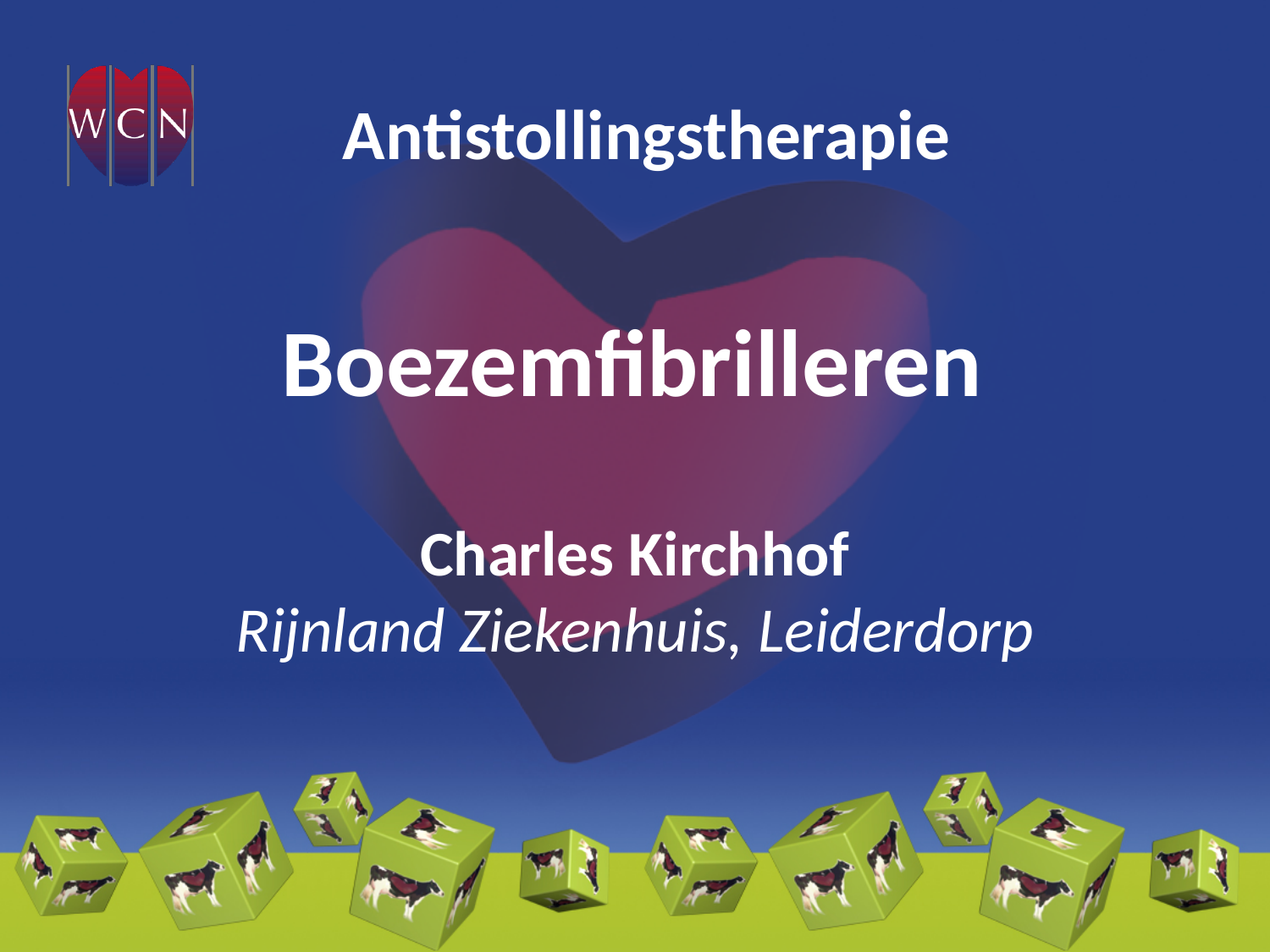

Antistollingstherapie
# Boezemfibrilleren
Charles Kirchhof
Rijnland Ziekenhuis, Leiderdorp